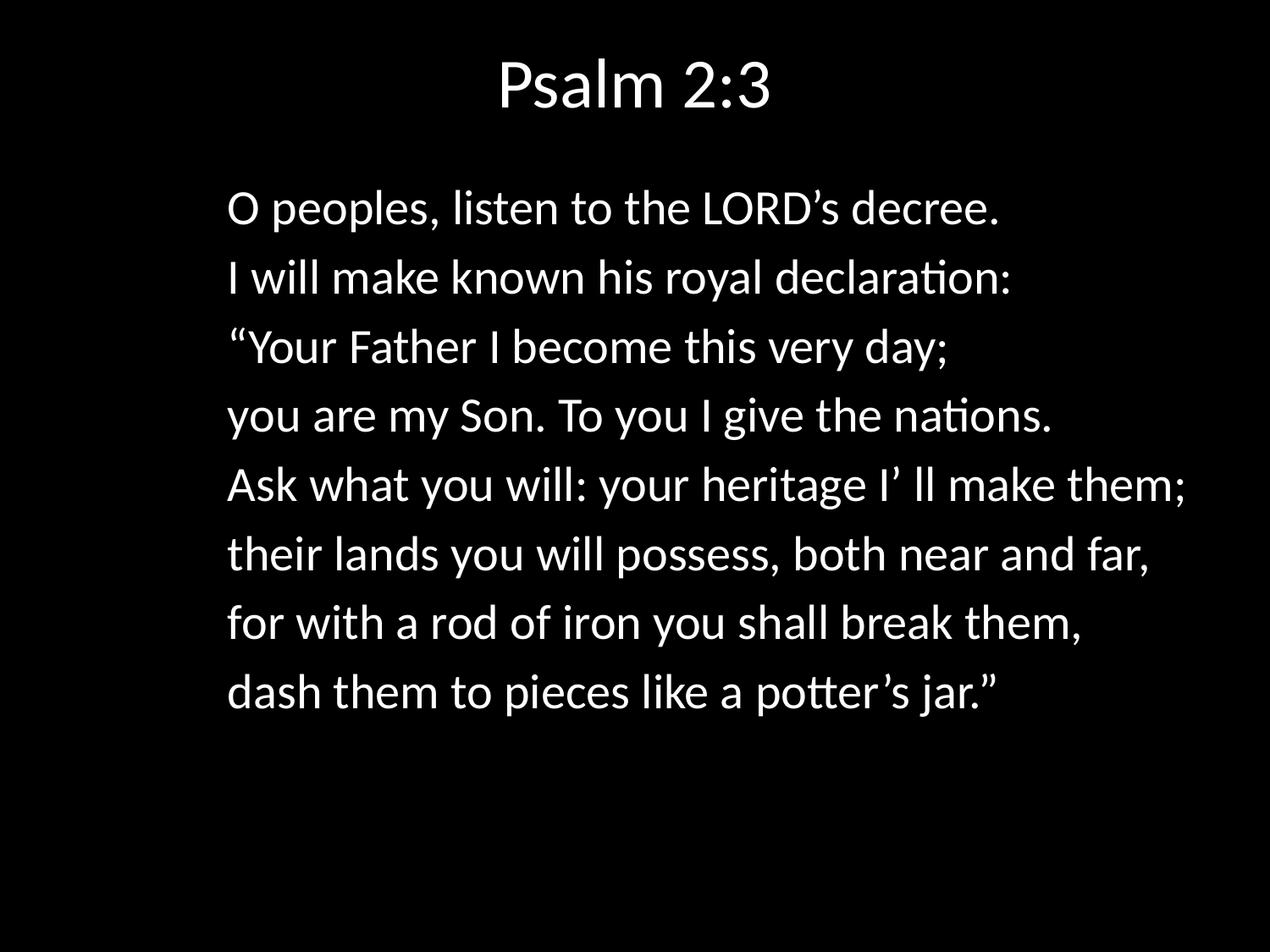

# Psalm 2:3
O peoples, listen to the LORD’s decree.
I will make known his royal declaration:
“Your Father I become this very day;
you are my Son. To you I give the nations.
Ask what you will: your heritage I’ ll make them;
their lands you will possess, both near and far,
for with a rod of iron you shall break them,
dash them to pieces like a potter’s jar.”